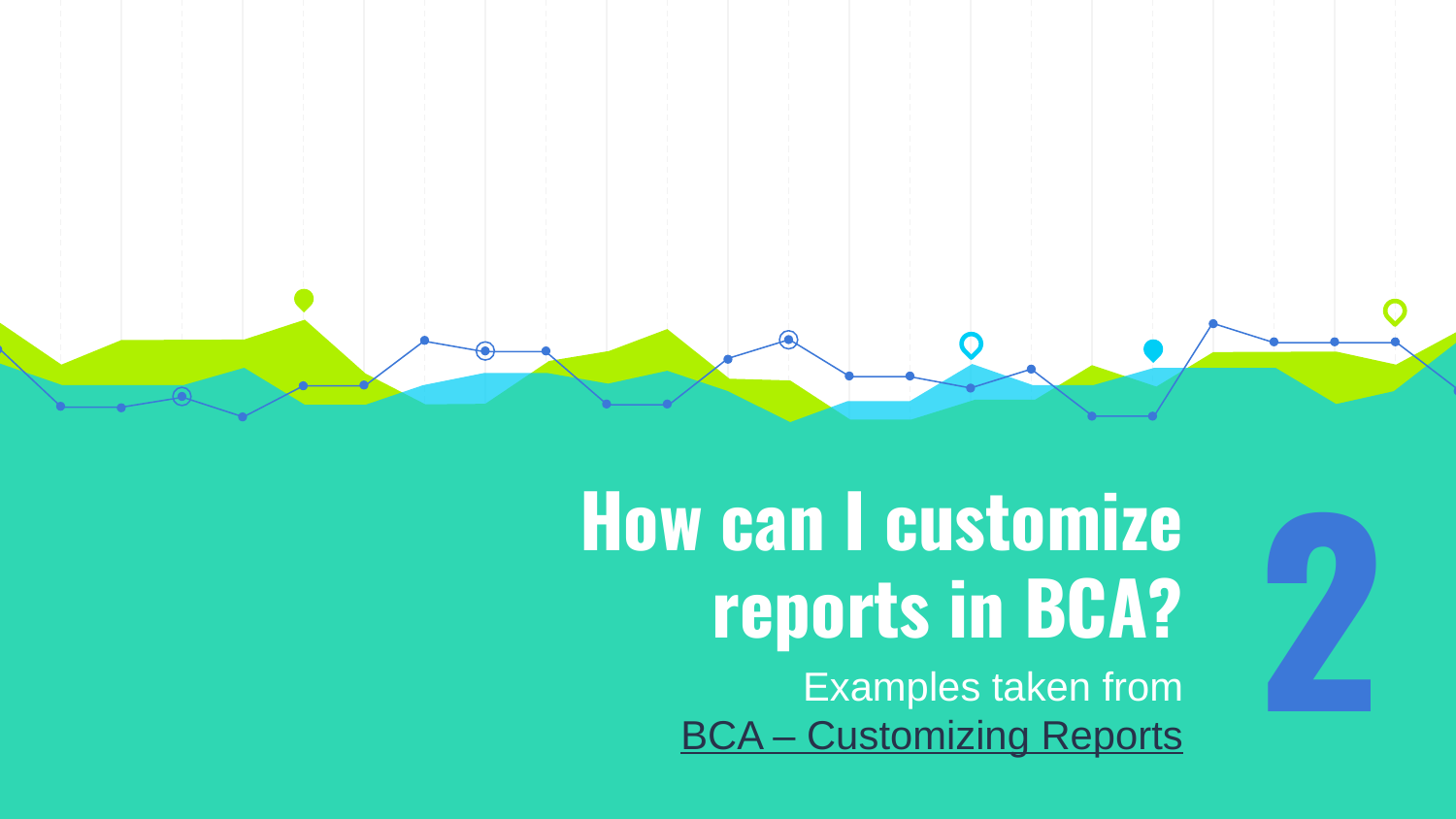

# How can I customize reports in BCA?
2
Examples taken from
BCA – Customizing Reports